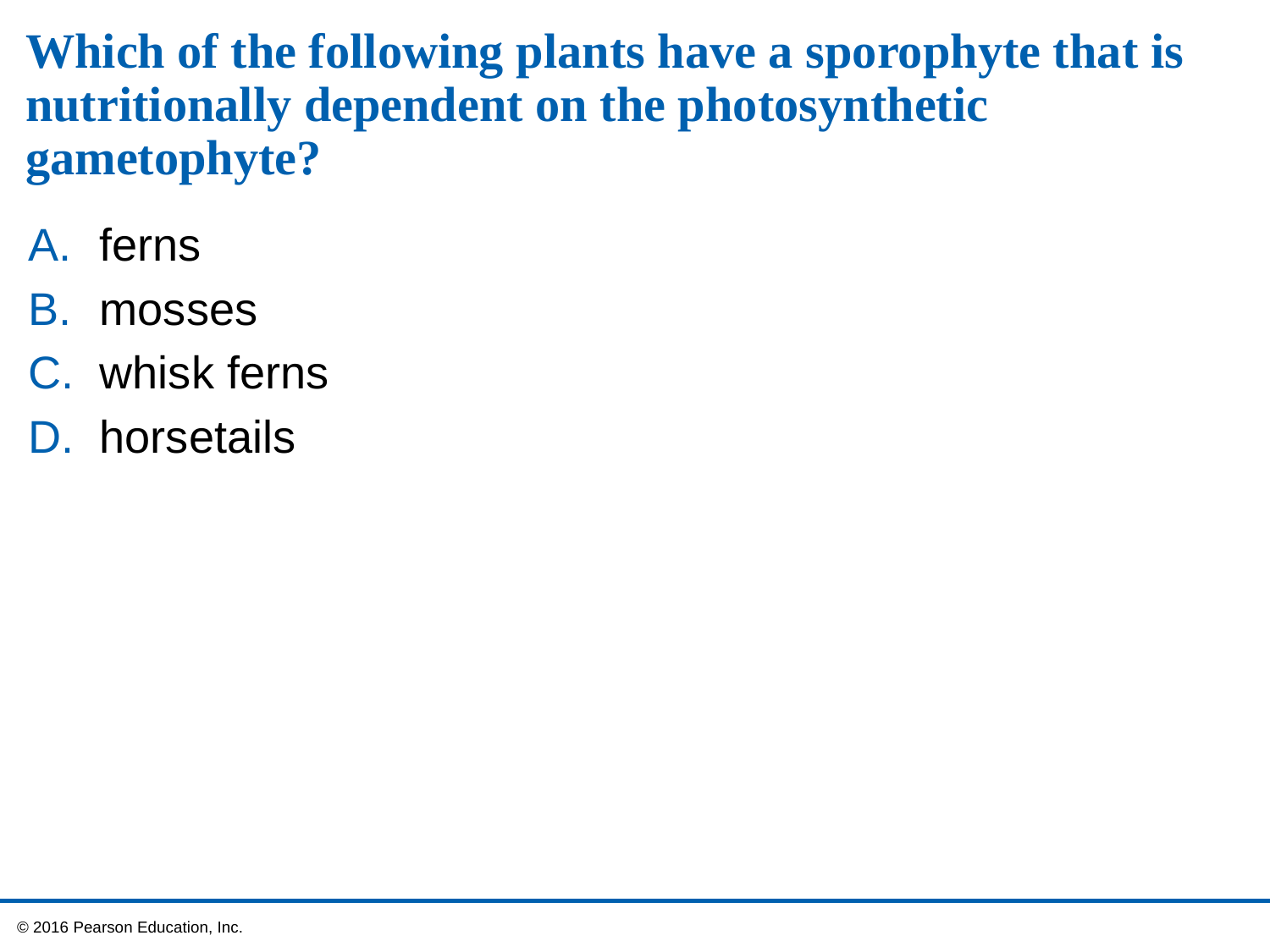

# Which of the following plants have a sporophyte that is nutritionally dependent on the photosynthetic gametophyte?
ferns
mosses
whisk ferns
horsetails

 © 2016 Pearson Education, Inc.